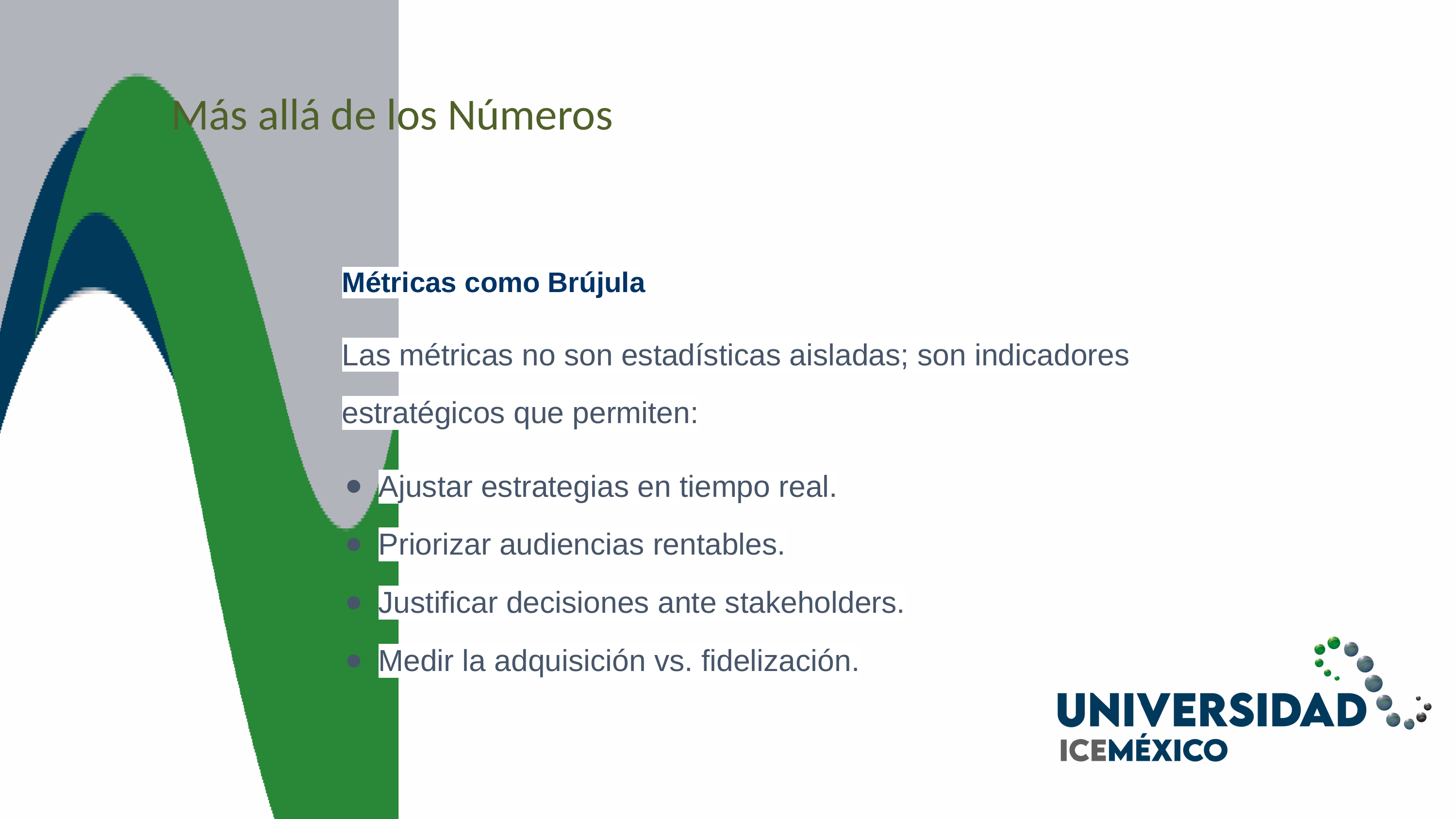

Más allá de los Números

Métricas como Brújula
Las métricas no son estadísticas aisladas; son indicadores estratégicos que permiten:
Ajustar estrategias en tiempo real.
Priorizar audiencias rentables.
Justificar decisiones ante stakeholders.
Medir la adquisición vs. fidelización.